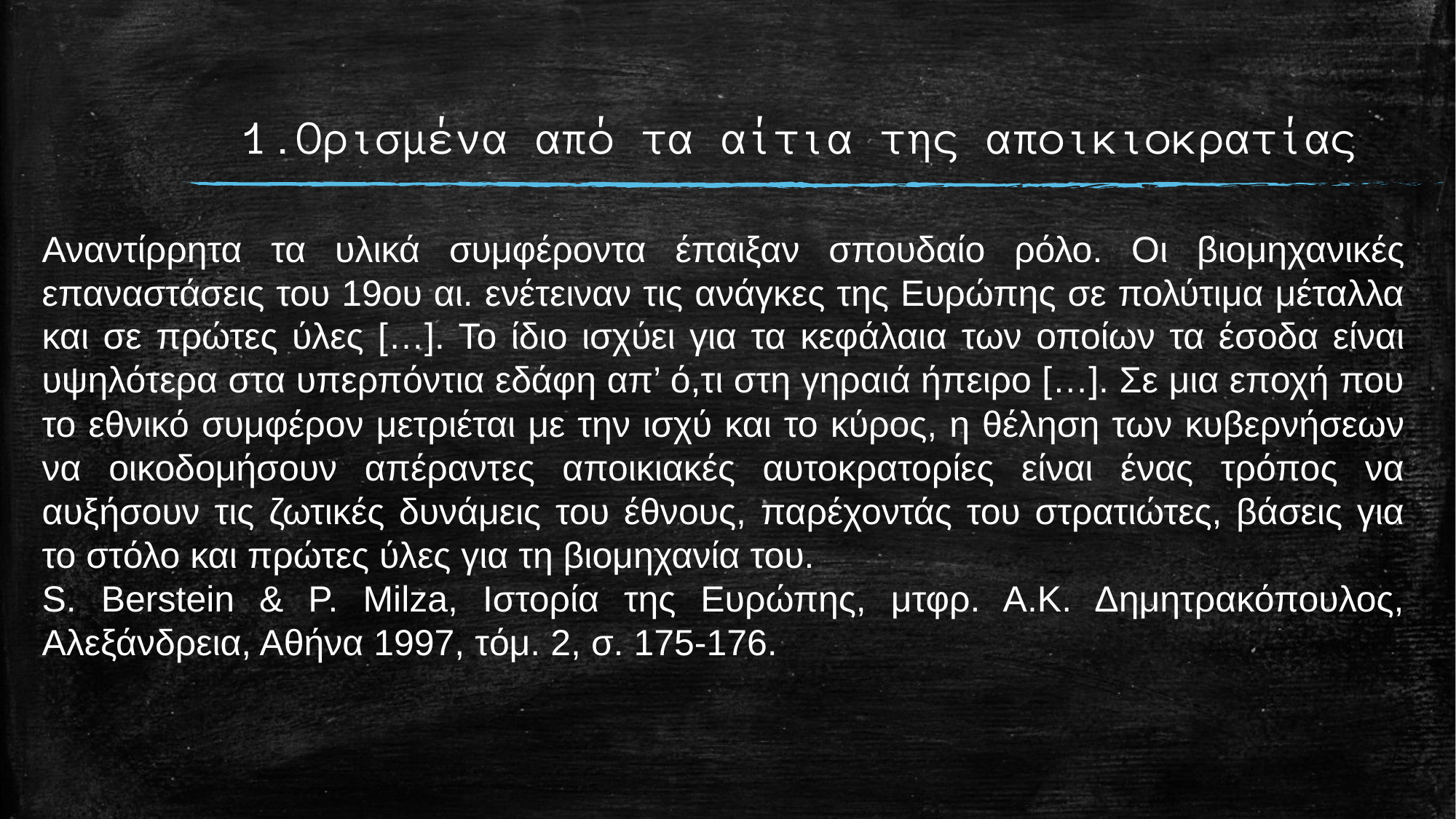

1.Ορισμένα από τα αίτια της αποικιοκρατίας
Αναντίρρητα τα υλικά συμφέροντα έπαιξαν σπουδαίο ρόλο. Οι βιομηχανικές επαναστάσεις του 19ου αι. ενέτειναν τις ανάγκες της Ευρώπης σε πολύτιμα μέταλλα και σε πρώτες ύλες […]. Το ίδιο ισχύει για τα κεφάλαια των οποίων τα έσοδα είναι υψηλότερα στα υπερπόντια εδάφη απ’ ό,τι στη γηραιά ήπειρο […]. Σε μια εποχή που το εθνικό συμφέρον μετριέται με την ισχύ και το κύρος, η θέληση των κυβερνήσεων να οικοδομήσουν απέραντες αποικιακές αυτοκρατορίες είναι ένας τρόπος να αυξήσουν τις ζωτικές δυνάμεις του έθνους, παρέχοντάς του στρατιώτες, βάσεις για το στόλο και πρώτες ύλες για τη βιομηχανία του.
S. Berstein & P. Milza, Ιστορία της Ευρώπης, μτφρ. Α.Κ. Δημητρακόπουλος, Αλεξάνδρεια, Αθήνα 1997, τόμ. 2, σ. 175-176.